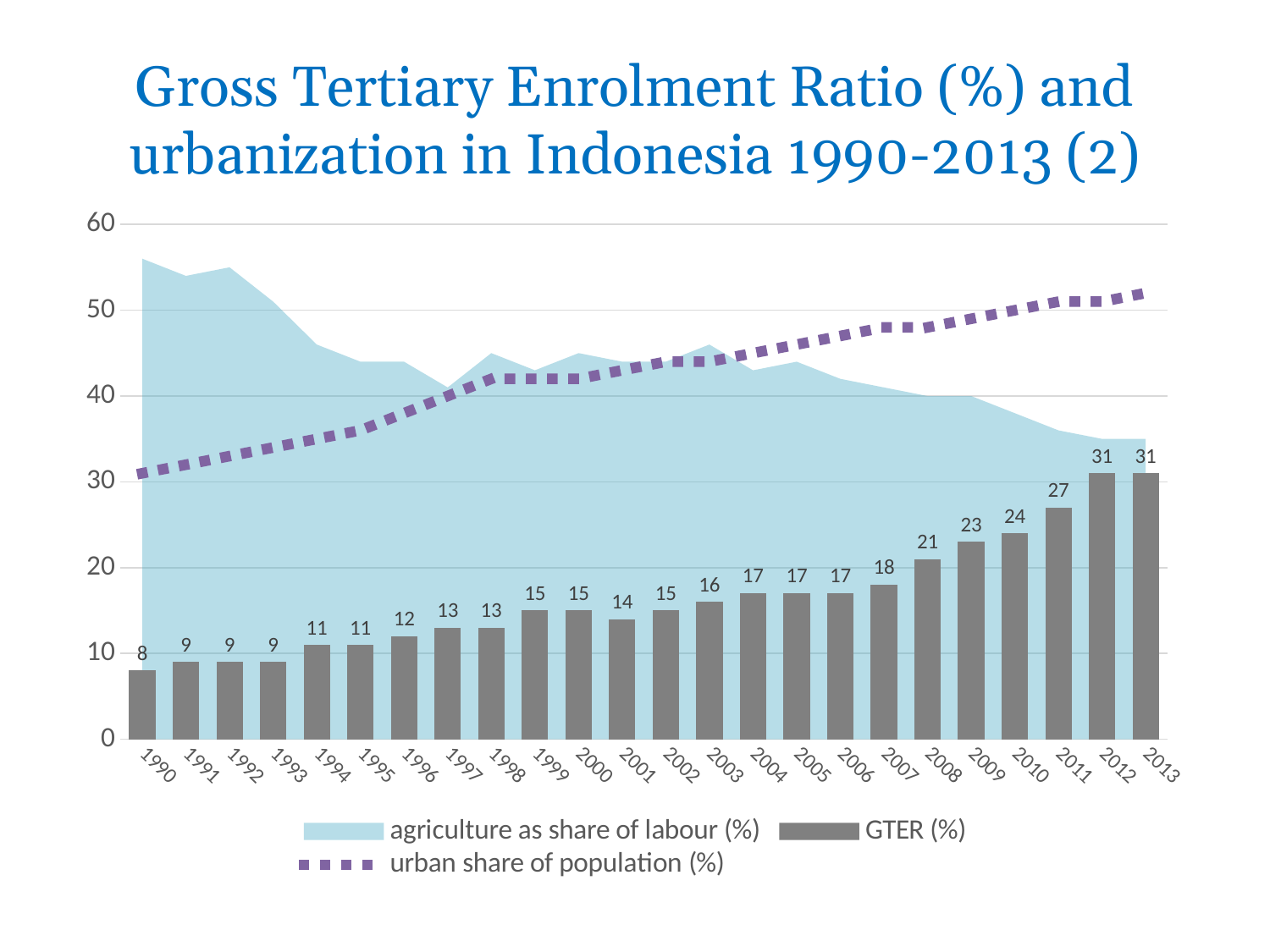

# Gross Tertiary Enrolment Ratio (%) and urbanization in Indonesia 1990-2013 (2)

### Chart

| Category | agriculture as share of labour (%) | GTER (%) | urban share of population (%) |
|---|---|---|---|
| 1990.0 | 56.0 | 8.0 | 31.0 |
| 1991.0 | 54.0 | 9.0 | 32.0 |
| 1992.0 | 55.0 | 9.0 | 33.0 |
| 1993.0 | 51.0 | 9.0 | 34.0 |
| 1994.0 | 46.0 | 11.0 | 35.0 |
| 1995.0 | 44.0 | 11.0 | 36.0 |
| 1996.0 | 44.0 | 12.0 | 38.0 |
| 1997.0 | 41.0 | 13.0 | 40.0 |
| 1998.0 | 45.0 | 13.0 | 42.0 |
| 1999.0 | 43.0 | 15.0 | 42.0 |
| 2000.0 | 45.0 | 15.0 | 42.0 |
| 2001.0 | 44.0 | 14.0 | 43.0 |
| 2002.0 | 44.0 | 15.0 | 44.0 |
| 2003.0 | 46.0 | 16.0 | 44.0 |
| 2004.0 | 43.0 | 17.0 | 45.0 |
| 2005.0 | 44.0 | 17.0 | 46.0 |
| 2006.0 | 42.0 | 17.0 | 47.0 |
| 2007.0 | 41.0 | 18.0 | 48.0 |
| 2008.0 | 40.0 | 21.0 | 48.0 |
| 2009.0 | 40.0 | 23.0 | 49.0 |
| 2010.0 | 38.0 | 24.0 | 50.0 |
| 2011.0 | 36.0 | 27.0 | 51.0 |
| 2012.0 | 35.0 | 31.0 | 51.0 |
| 2013.0 | 35.0 | 31.0 | 52.0 |